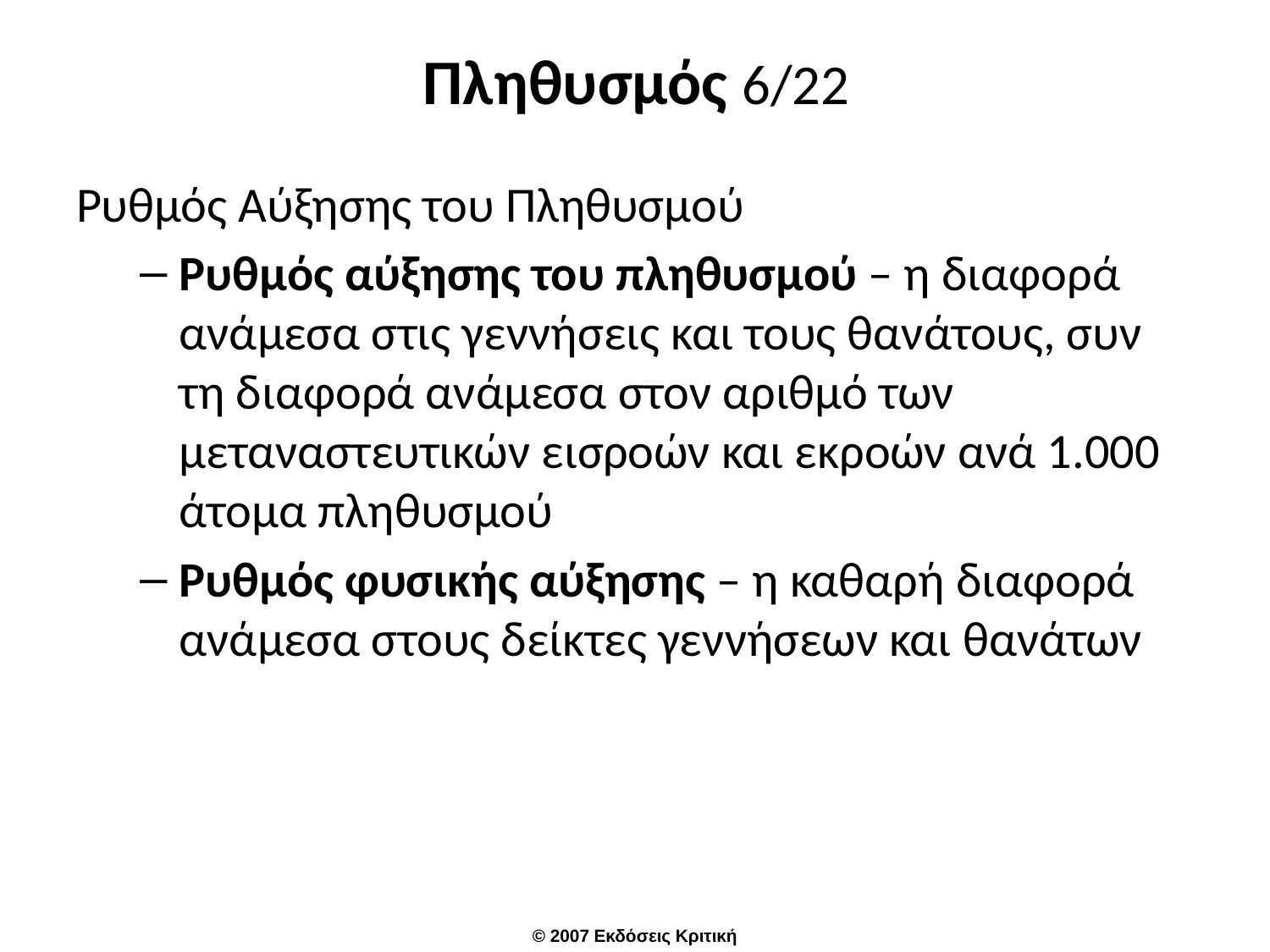

# Πληθυσμός 6/22
Ρυθμός Αύξησης του Πληθυσμού
Ρυθμός αύξησης του πληθυσμού – η διαφορά ανάμεσα στις γεννήσεις και τους θανάτους, συν τη διαφορά ανάμεσα στον αριθμό των μεταναστευτικών εισροών και εκροών ανά 1.000 άτομα πληθυσμού
Ρυθμός φυσικής αύξησης – η καθαρή διαφορά ανάμεσα στους δείκτες γεννήσεων και θανάτων